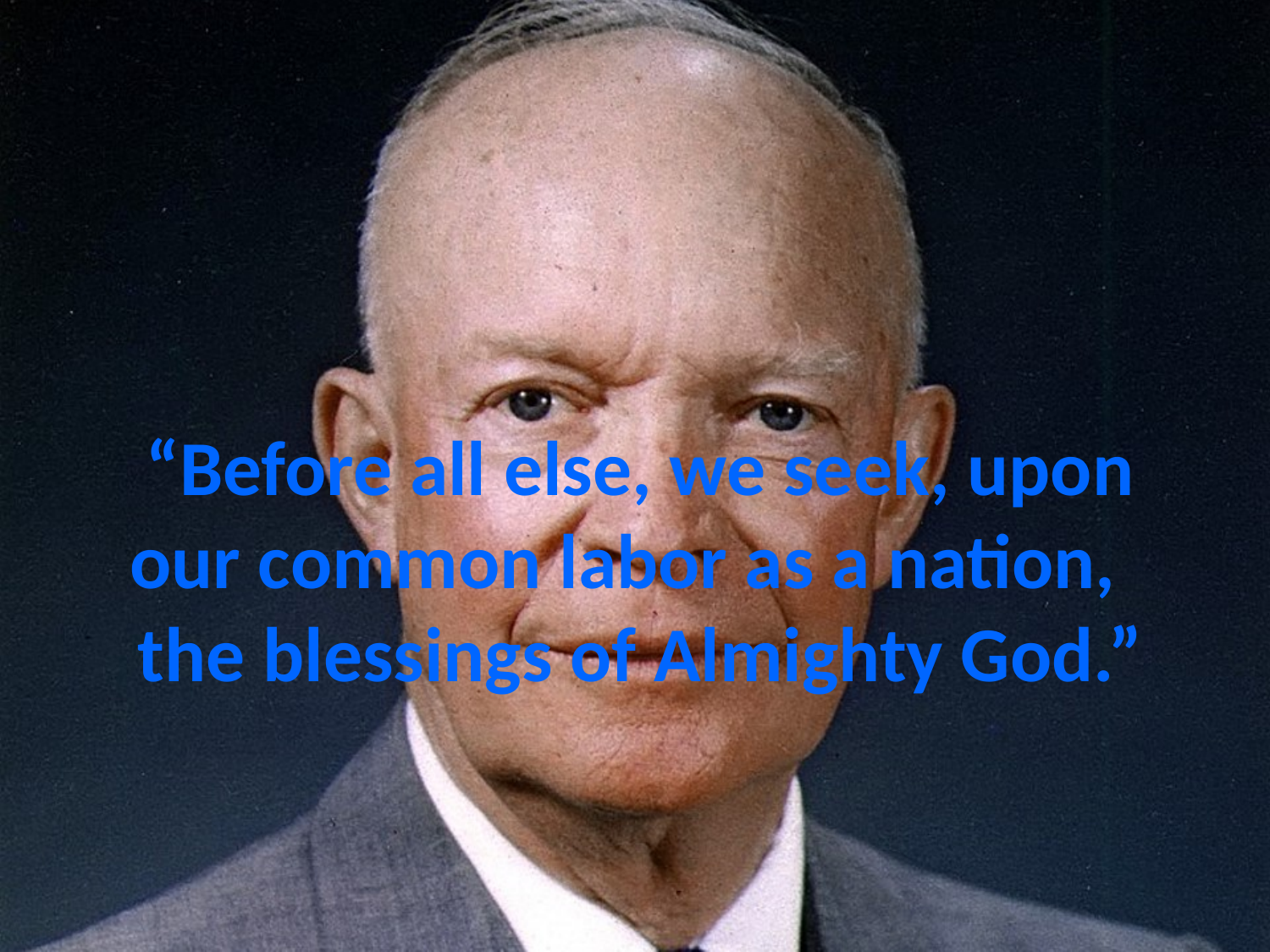

# “Before all else, we seek, upon our common labor as a nation,   the blessings of Almighty God.”